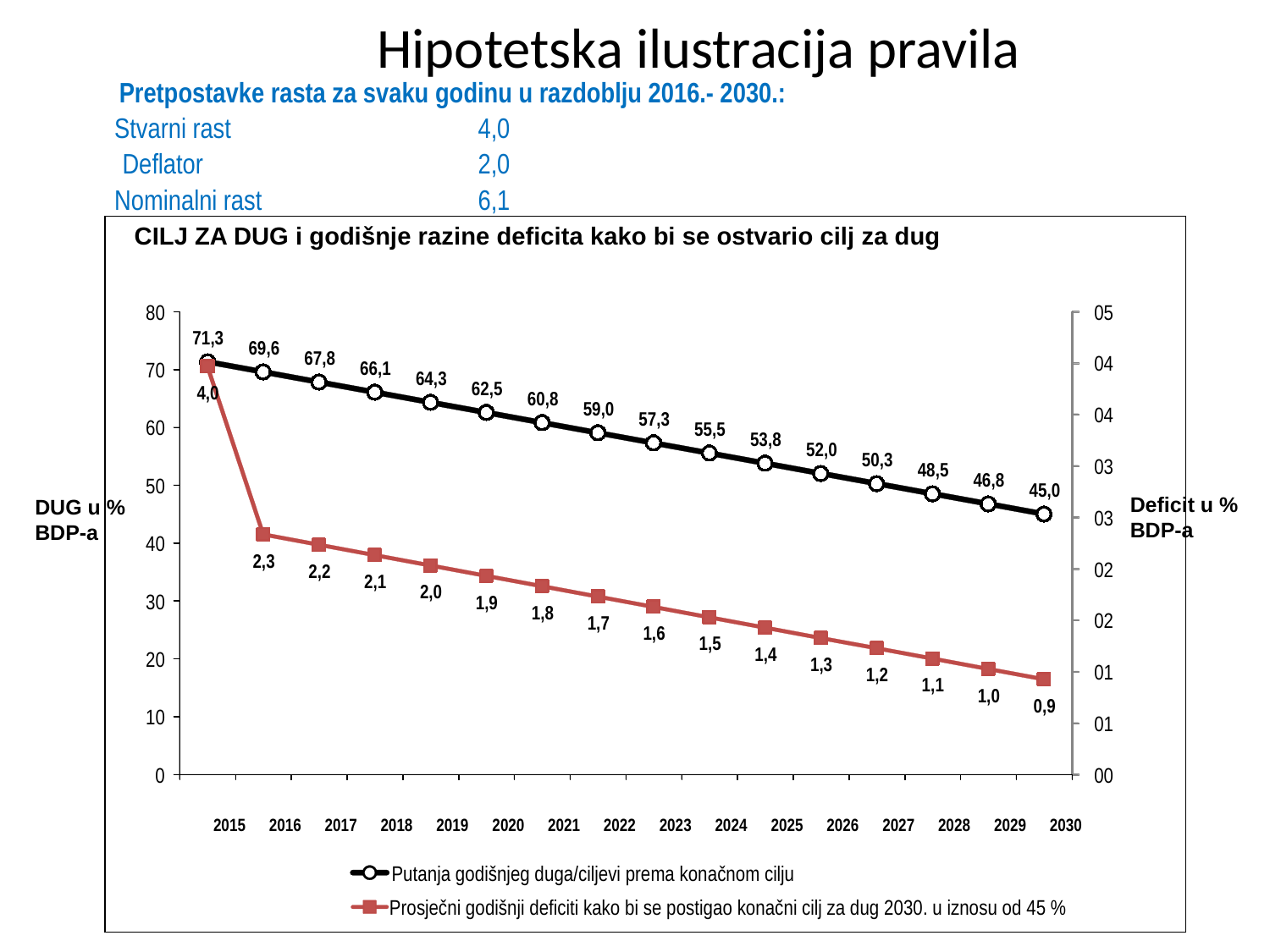

# Hipotetska ilustracija pravila

Pretpostavke rasta za svaku godinu u razdoblju 2016.- 2030.:
Stvarni rast
4,0
Deflator
2,0
Nominalni rast
6,1

CILJ ZA DUG i godišnje razine deficita kako bi se ostvario cilj za dug
80
05

71,3
69,6
67,8
04

66,1
70

64,3

62,5
4,0

60,8

59,0
04

57,3
60

55,5

53,8

52,0

50,3
03

48,5

46,8
50

45,0

DUG u % BDP-a

03

40

2,3

02

2,2

2,1

2,0

30

1,9

1,8

02

1,7

1,6

1,5

1,4

20

1,3

01

1,2

1,1

1,0
0,9
10
01
0
00

2015
2016
2017
2018
2019
2020
2021
2022
2023
2024
2025
2026
2027
2028
2029
2030
Putanja godišnjeg duga/ciljevi prema konačnom cilju

Prosječni godišnji deficiti kako bi se postigao konačni cilj za dug 2030. u iznosu od 45 %

Deficit u % BDP-a